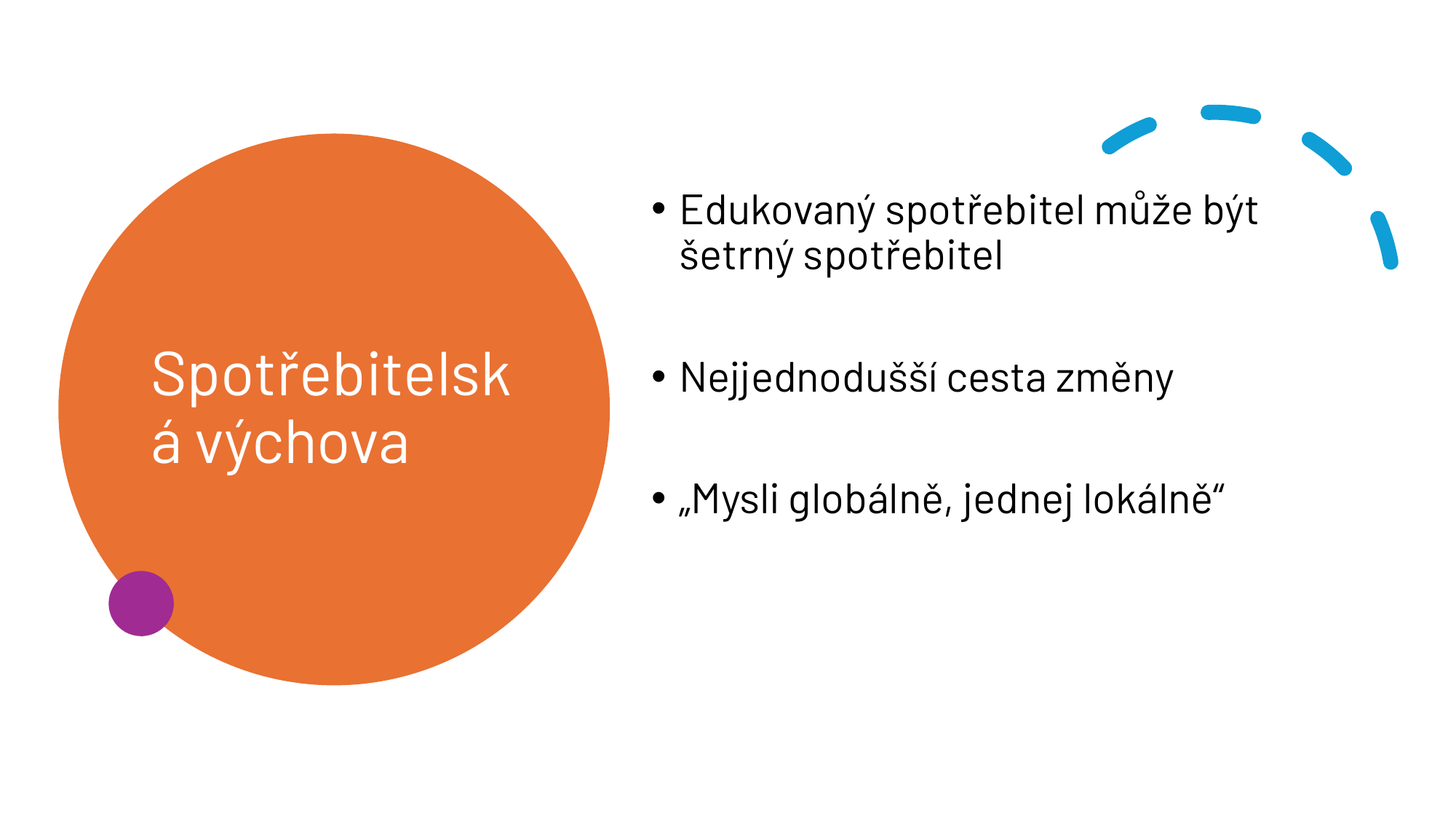

# Spotřebitelská výchova
Edukovaný spotřebitel může být šetrný spotřebitel

Nejjednodušší cesta změny

„Mysli globálně, jednej lokálně“